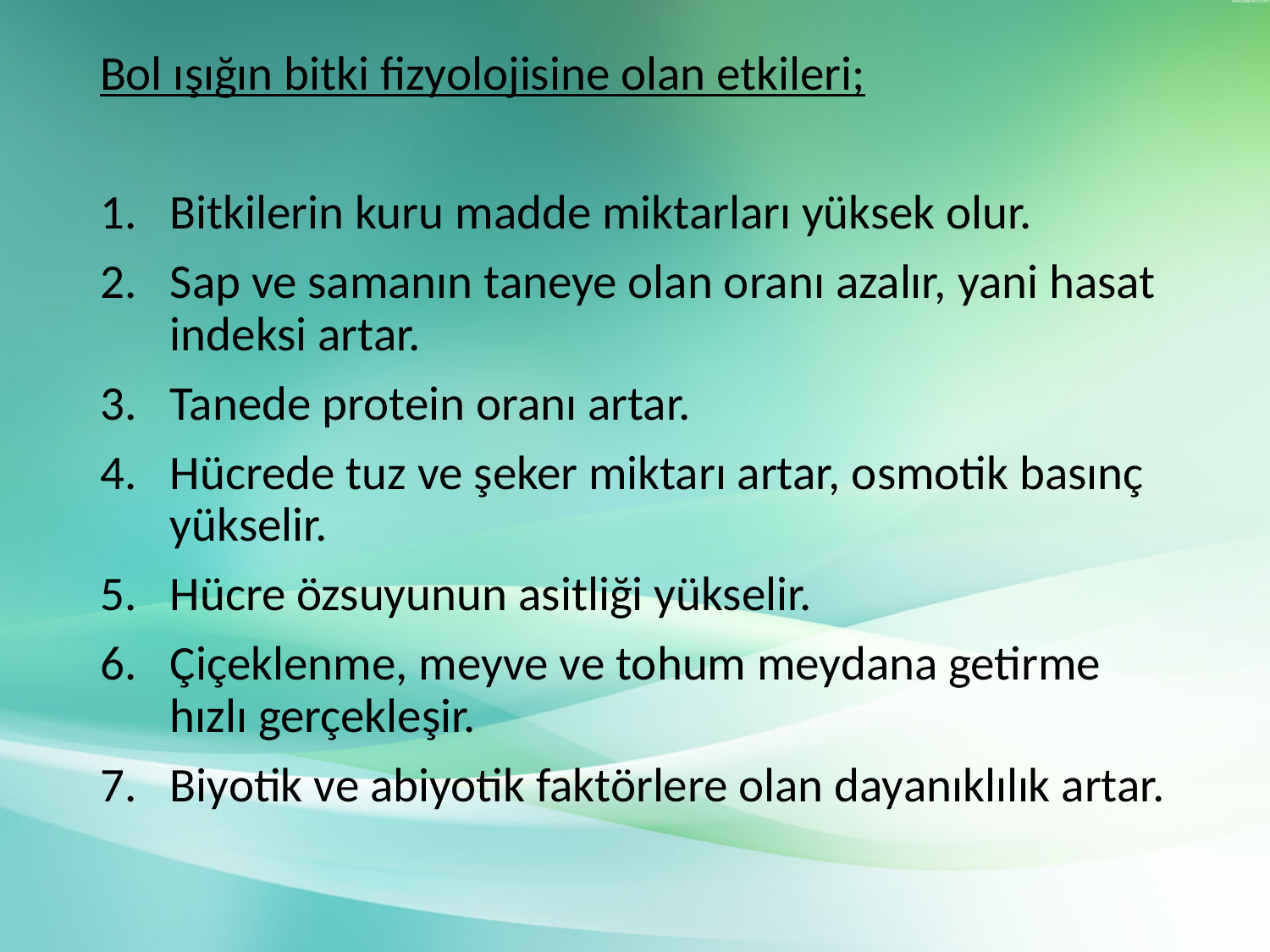

Bol ışığın bitki fizyolojisine olan etkileri;

Bitkilerin kuru madde miktarları yüksek olur.
Sap ve samanın taneye olan oranı azalır, yani hasat indeksi artar.
Tanede protein oranı artar.
Hücrede tuz ve şeker miktarı artar, osmotik basınç yükselir.
Hücre özsuyunun asitliği yükselir.
Çiçeklenme, meyve ve tohum meydana getirme hızlı gerçekleşir.
Biyotik ve abiyotik faktörlere olan dayanıklılık artar.